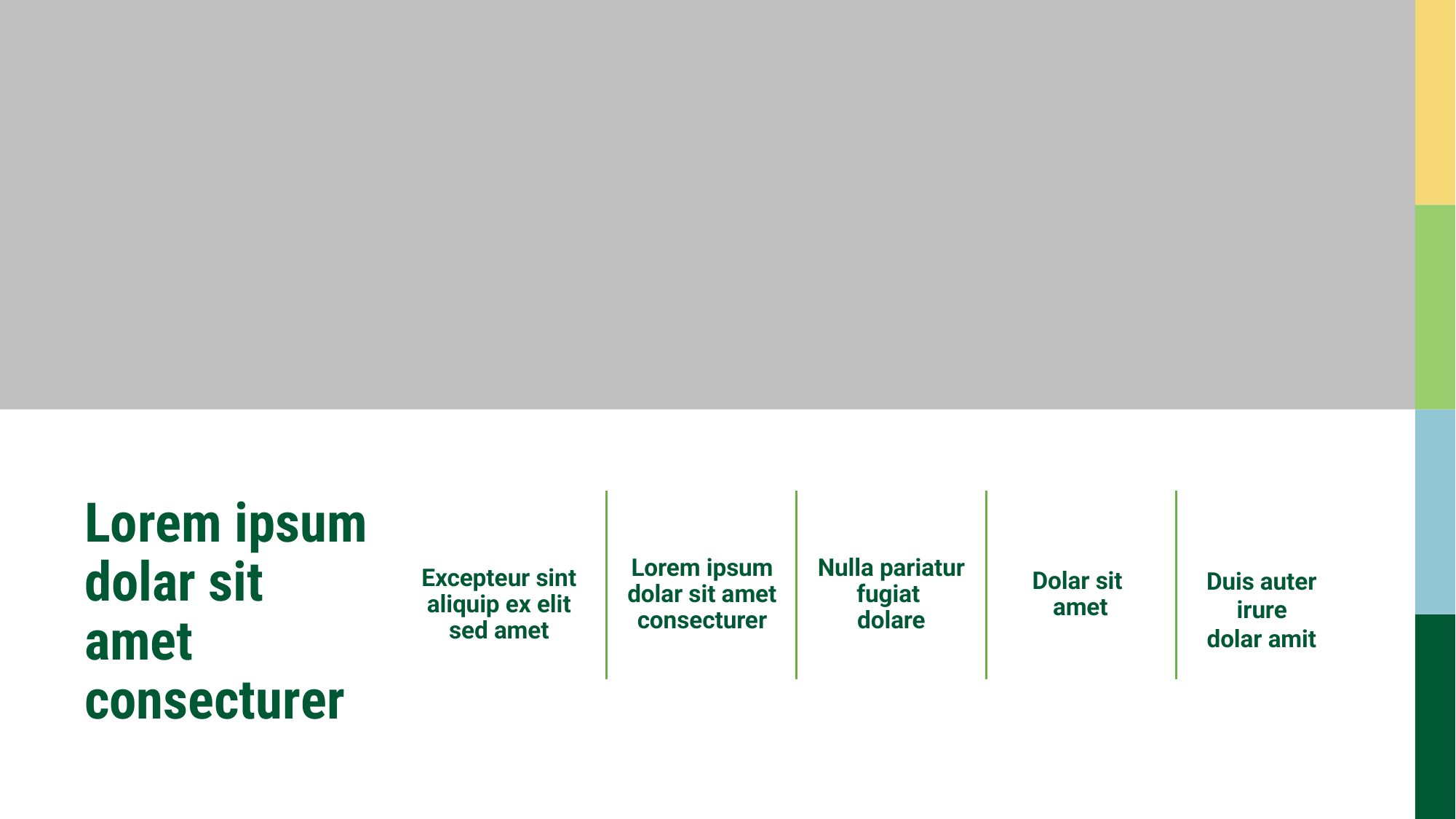

Lorem ipsum dolar sit amet consecturer
Lorem ipsum dolar sit amet consecturer
Nulla pariatur fugiat
dolare
Excepteur sint aliquip ex elit sed amet
Duis auter irure
dolar amit
Dolar sit
amet